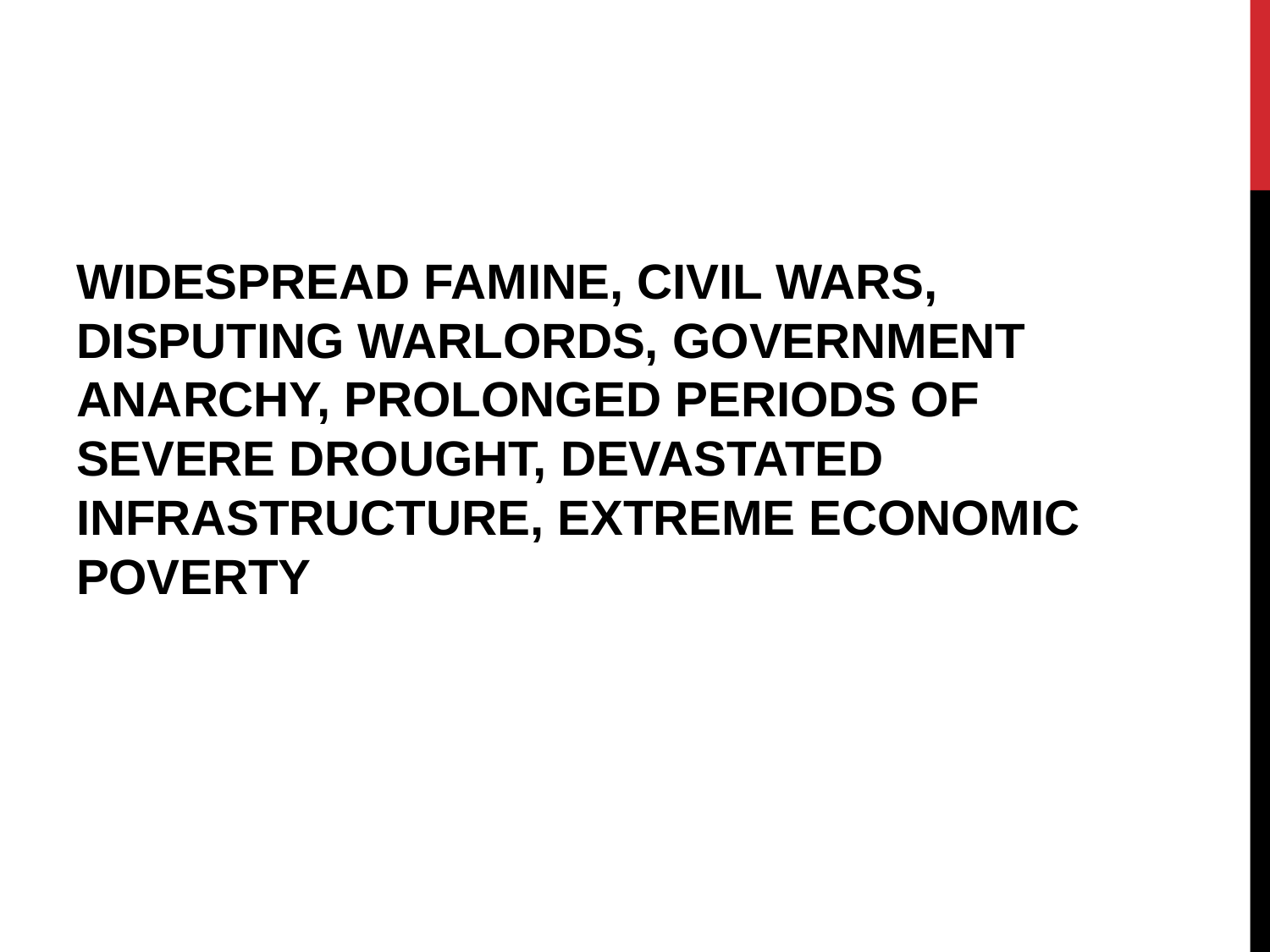

#
WIDESPREAD FAMINE, CIVIL WARS, DISPUTING WARLORDS, GOVERNMENT ANARCHY, PROLONGED PERIODS OF SEVERE DROUGHT, DEVASTATED INFRASTRUCTURE, EXTREME ECONOMIC POVERTY